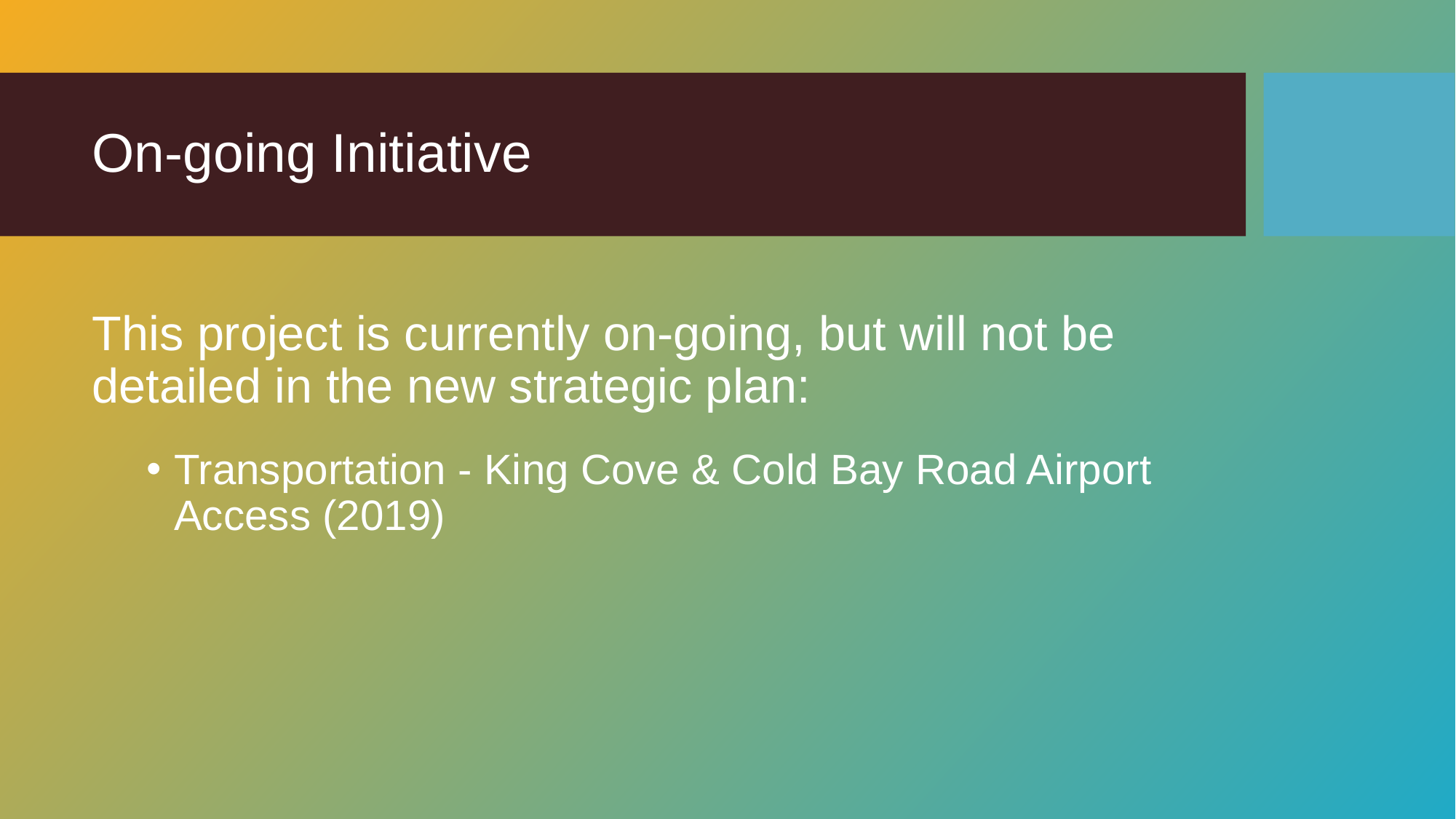

# On-going Initiative
This project is currently on-going, but will not be detailed in the new strategic plan:
Transportation - King Cove & Cold Bay Road Airport Access (2019)